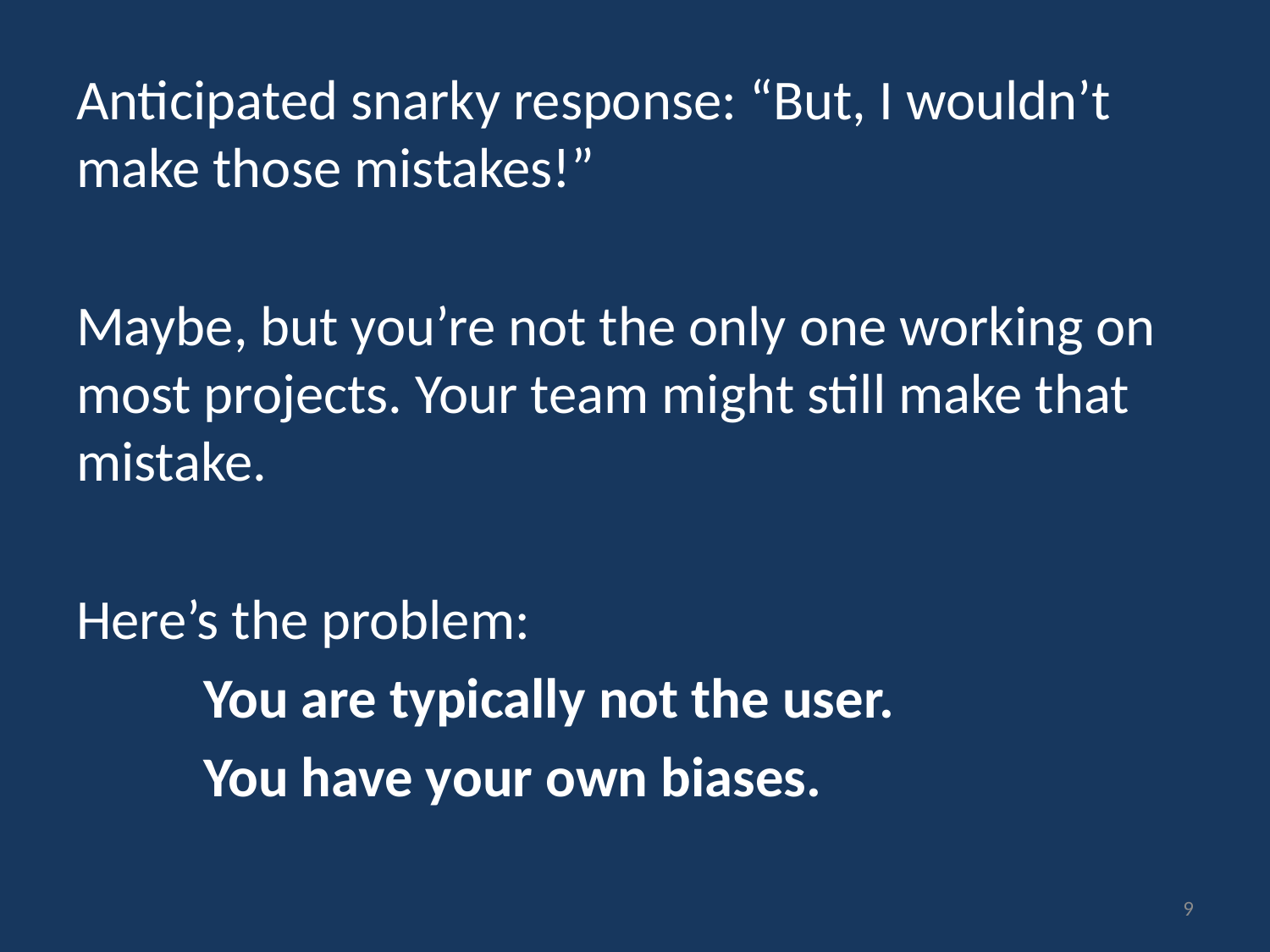

Anticipated snarky response: “But, I wouldn’t make those mistakes!”

Maybe, but you’re not the only one working on most projects. Your team might still make that mistake.

Here’s the problem:
	You are typically not the user.
	You have your own biases.
9